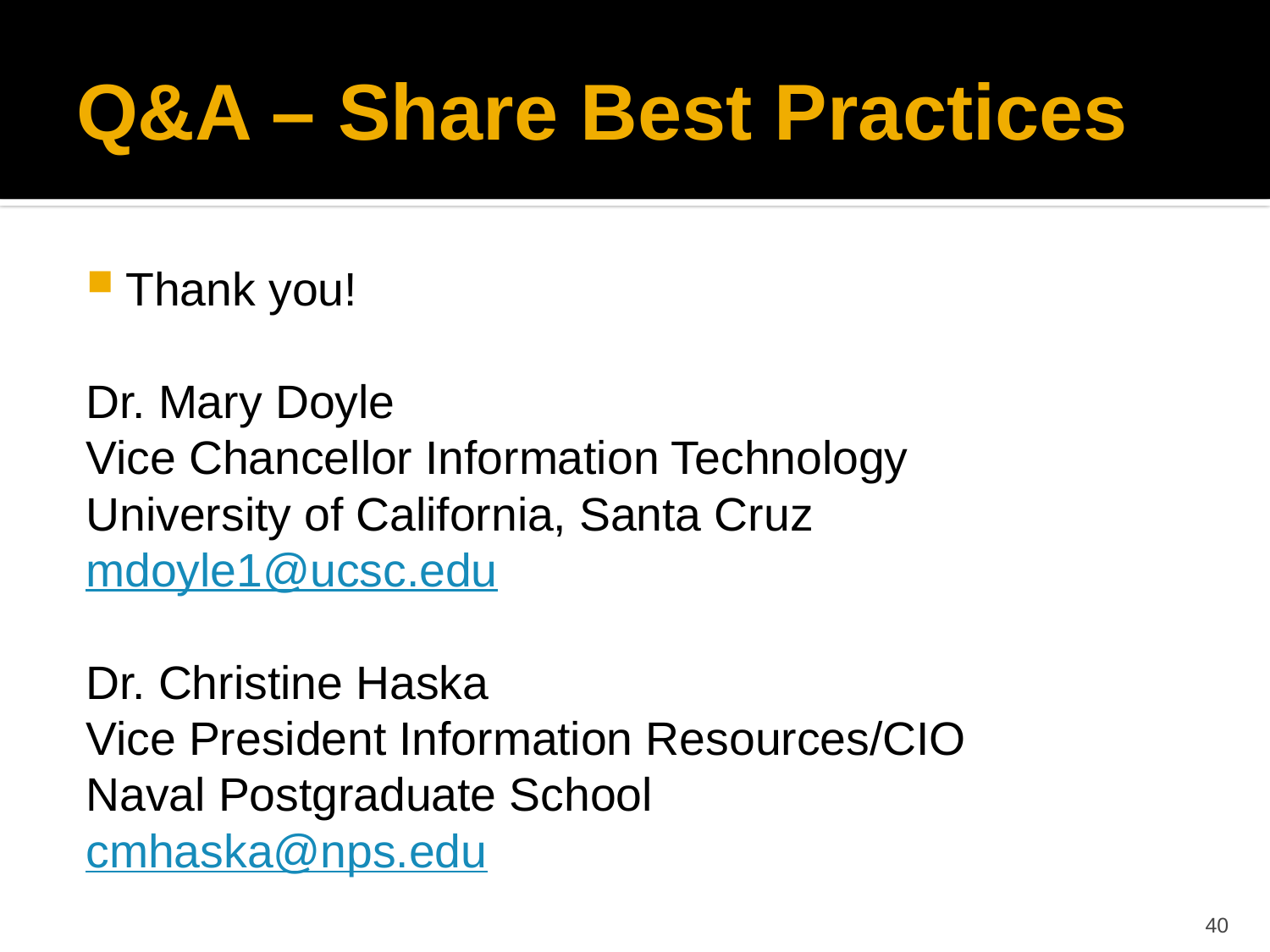

# Q&A – Share Best Practices
Thank you!

Dr. Mary Doyle
Vice Chancellor Information Technology
University of California, Santa Cruz
mdoyle1@ucsc.edu

Dr. Christine Haska
Vice President Information Resources/CIO
Naval Postgraduate School
cmhaska@nps.edu

40